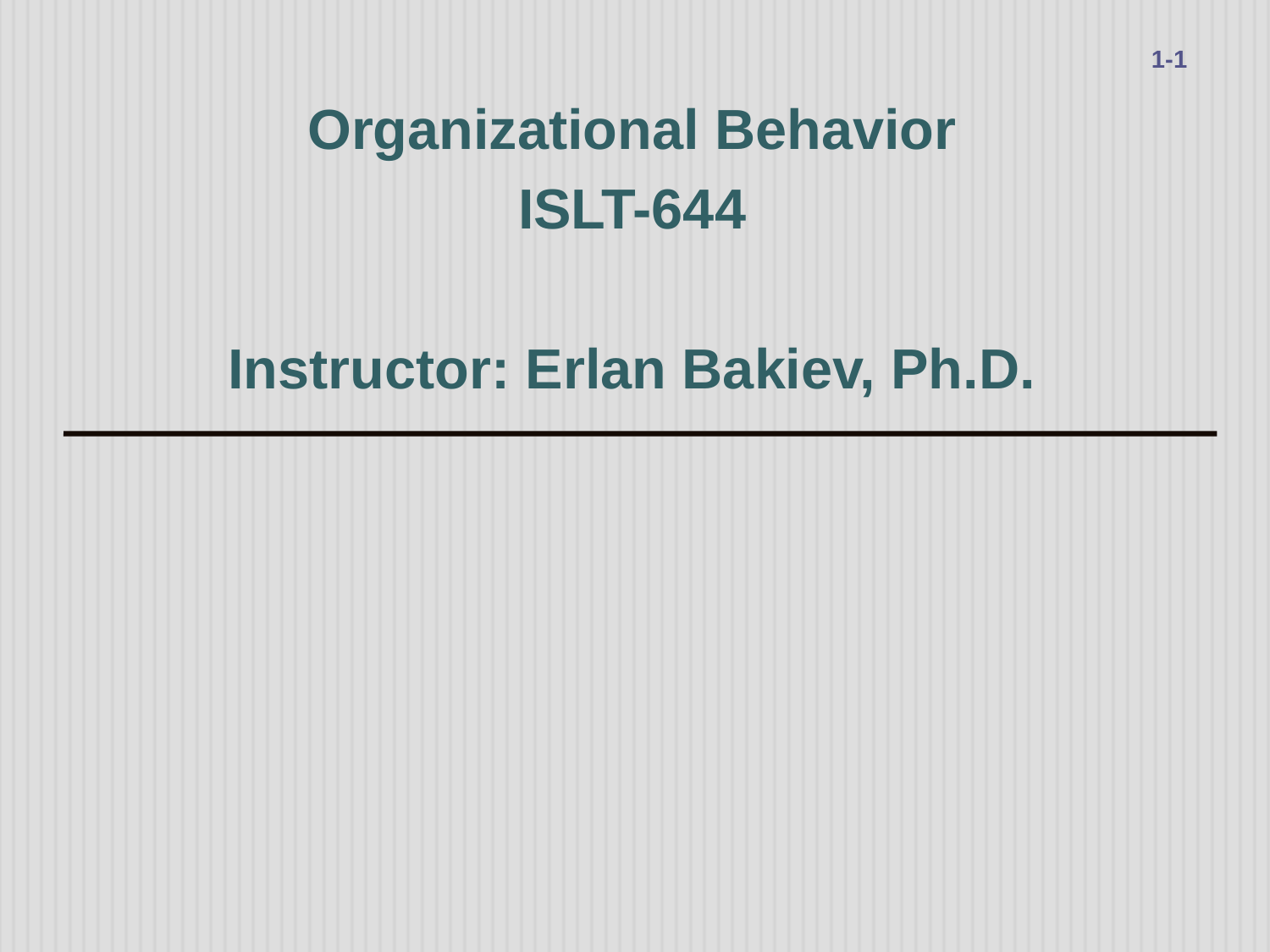

1-1
Organizational Behavior
ISLT-644

Instructor: Erlan Bakiev, Ph.D.